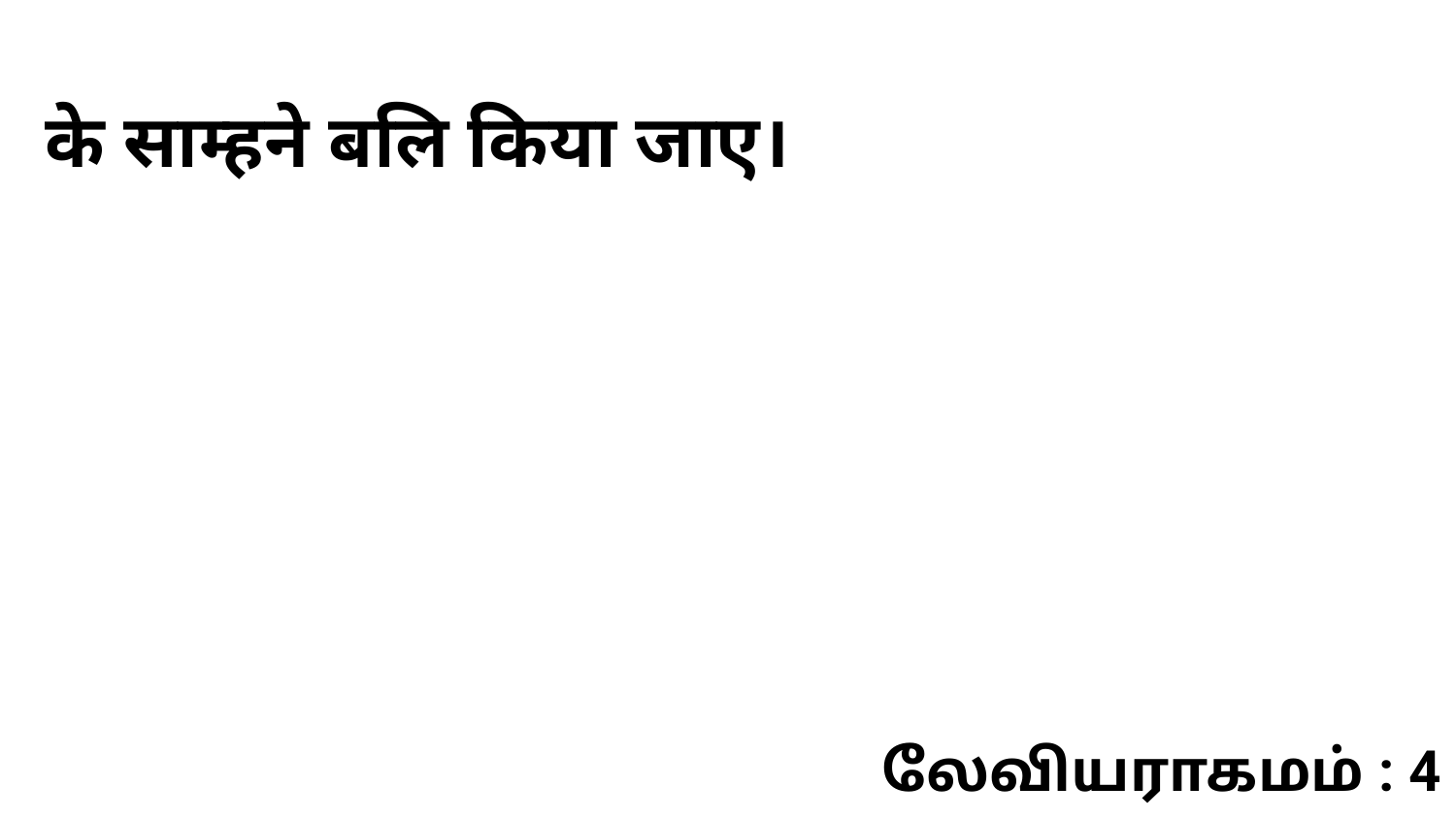

के साम्हने बलि किया जाए।
லேவியராகமம் : 4